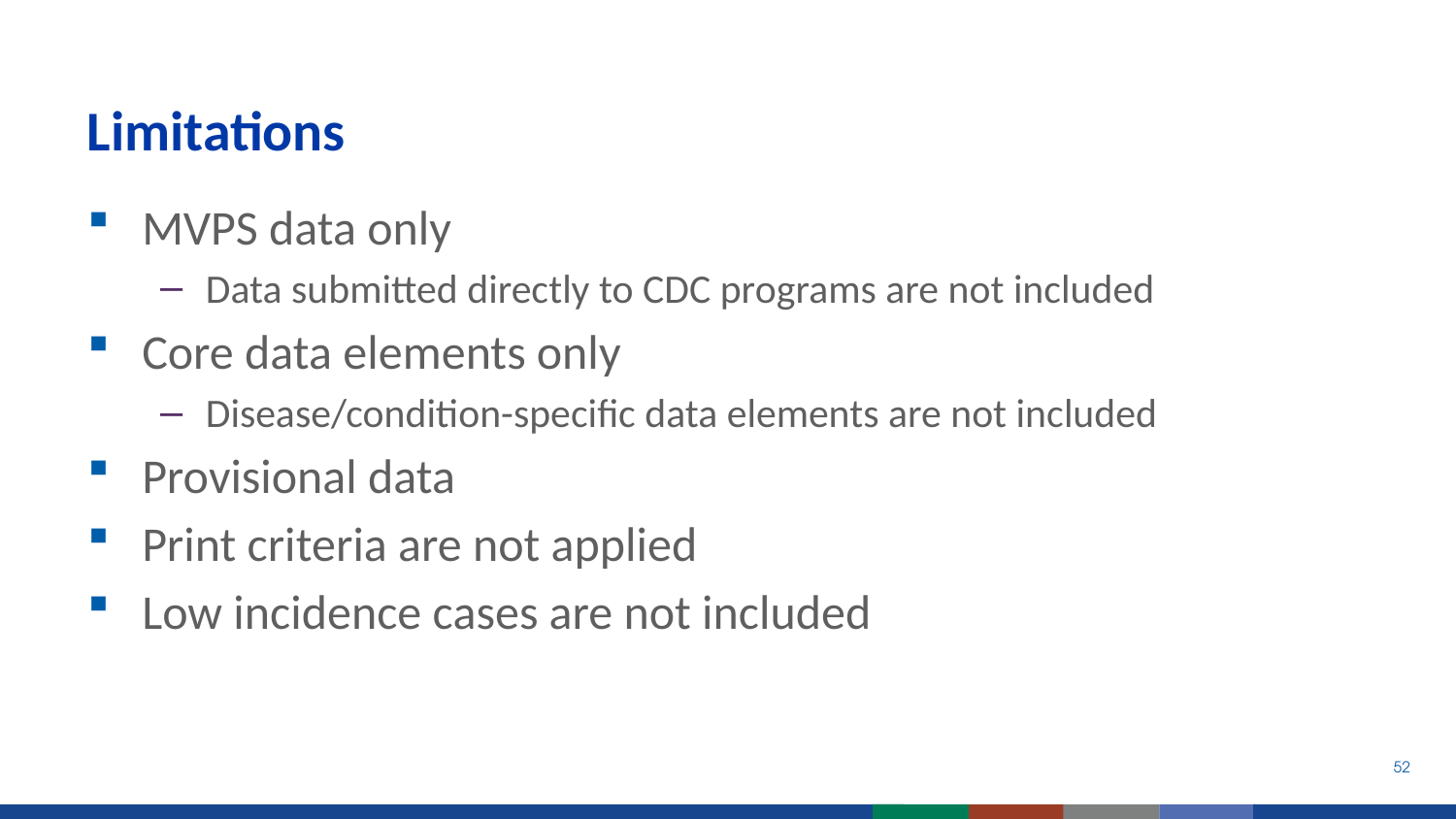

# Limitations
MVPS data only
Data submitted directly to CDC programs are not included
Core data elements only
Disease/condition-specific data elements are not included
Provisional data
Print criteria are not applied
Low incidence cases are not included

52